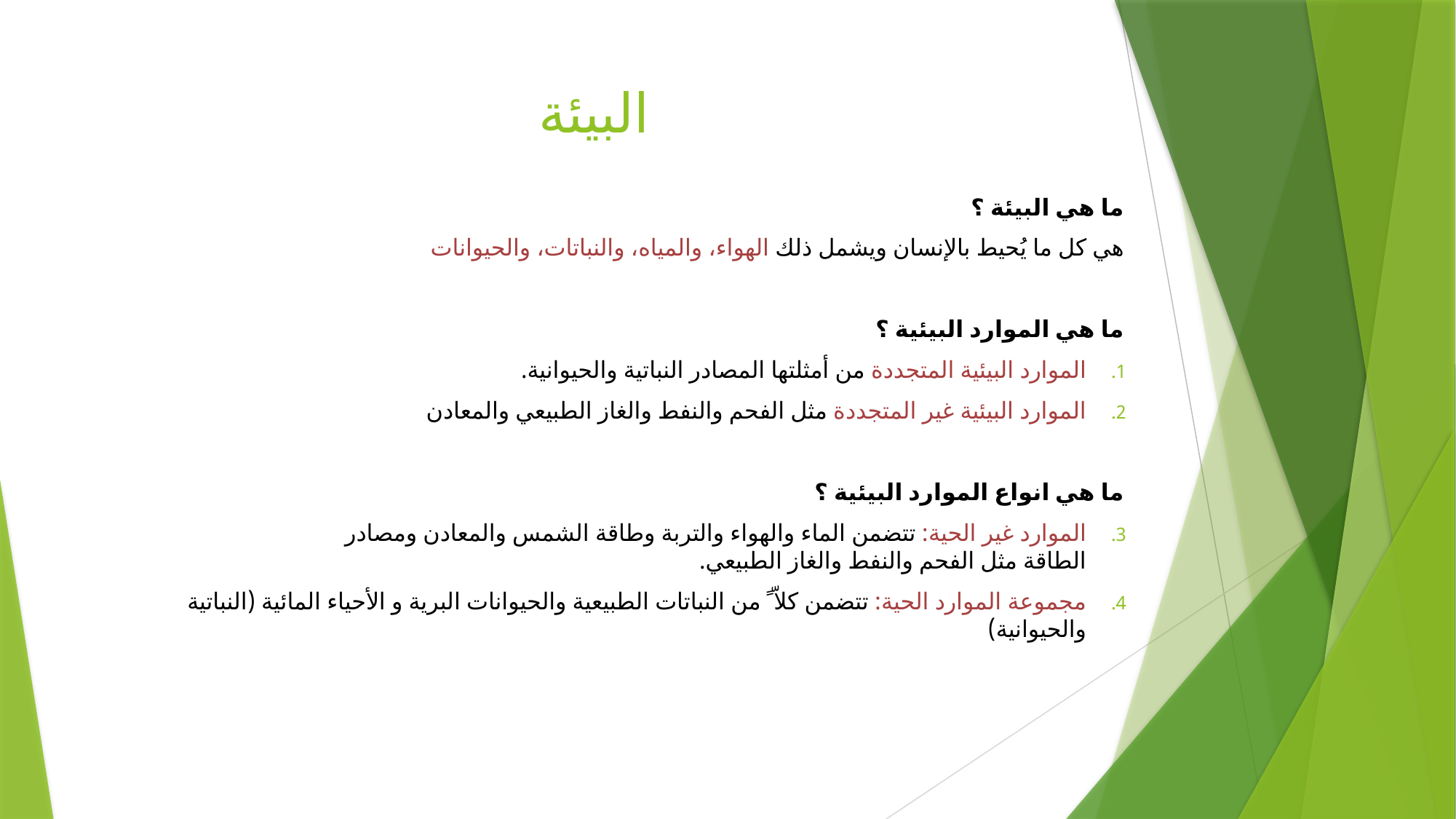

# البيئة
ما هي البيئة ؟
هي كل ما يُحيط بالإنسان ويشمل ذلك الهواء، والمياه، والنباتات، والحيوانات

ما هي الموارد البيئية ؟
الموارد البيئية المتجددة من أمثلتها المصادر النباتية والحيوانية.
الموارد البيئية غير المتجددة مثل الفحم والنفط والغاز الطبيعي والمعادن

ما هي انواع الموارد البيئية ؟
الموارد غير الحية: تتضمن الماء والهواء والتربة وطاقة الشمس والمعادن ومصادر الطاقة مثل الفحم والنفط والغاز الطبيعي.
مجموعة الموارد الحية: تتضمن كلاّ ً من النباتات الطبيعية والحيوانات البرية و الأحياء المائية (النباتية والحيوانية)